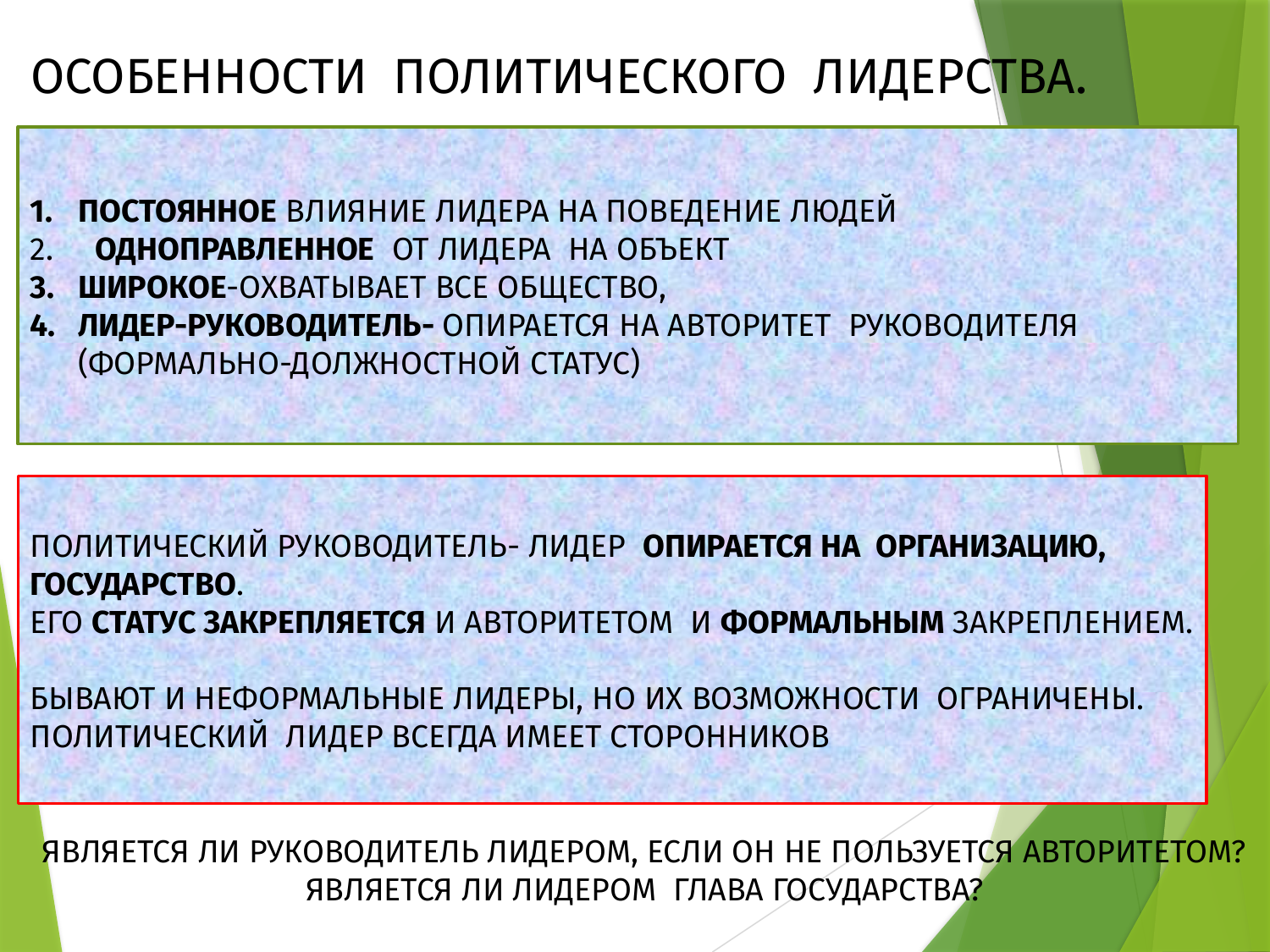

# ОСОБЕННОСТИ  ПОЛИТИЧЕСКОГО  ЛИДЕРСТВА.
ПОСТОЯННОЕ ВЛИЯНИЕ ЛИДЕРА НА ПОВЕДЕНИЕ ЛЮДЕЙ
  ОДНОПРАВЛЕННОЕ  ОТ ЛИДЕРА  НА ОБЪЕКТ
ШИРОКОЕ-ОХВАТЫВАЕТ ВСЕ ОБЩЕСТВО,
ЛИДЕР-РУКОВОДИТЕЛЬ- ОПИРАЕТСЯ НА АВТОРИТЕТ  РУКОВОДИТЕЛЯ (ФОРМАЛЬНО-ДОЛЖНОСТНОЙ СТАТУС)
ПОЛИТИЧЕСКИЙ РУКОВОДИТЕЛЬ- ЛИДЕР  ОПИРАЕТСЯ НА  ОРГАНИЗАЦИЮ, ГОСУДАРСТВО.
ЕГО СТАТУС ЗАКРЕПЛЯЕТСЯ И АВТОРИТЕТОМ  И ФОРМАЛЬНЫМ ЗАКРЕПЛЕНИЕМ.

БЫВАЮТ И НЕФОРМАЛЬНЫЕ ЛИДЕРЫ, НО ИХ ВОЗМОЖНОСТИ  ОГРАНИЧЕНЫ.
ПОЛИТИЧЕСКИЙ  ЛИДЕР ВСЕГДА ИМЕЕТ СТОРОННИКОВ
ЯВЛЯЕТСЯ ЛИ РУКОВОДИТЕЛЬ ЛИДЕРОМ, ЕСЛИ ОН НЕ ПОЛЬЗУЕТСЯ АВТОРИТЕТОМ?
ЯВЛЯЕТСЯ ЛИ ЛИДЕРОМ  ГЛАВА ГОСУДАРСТВА?